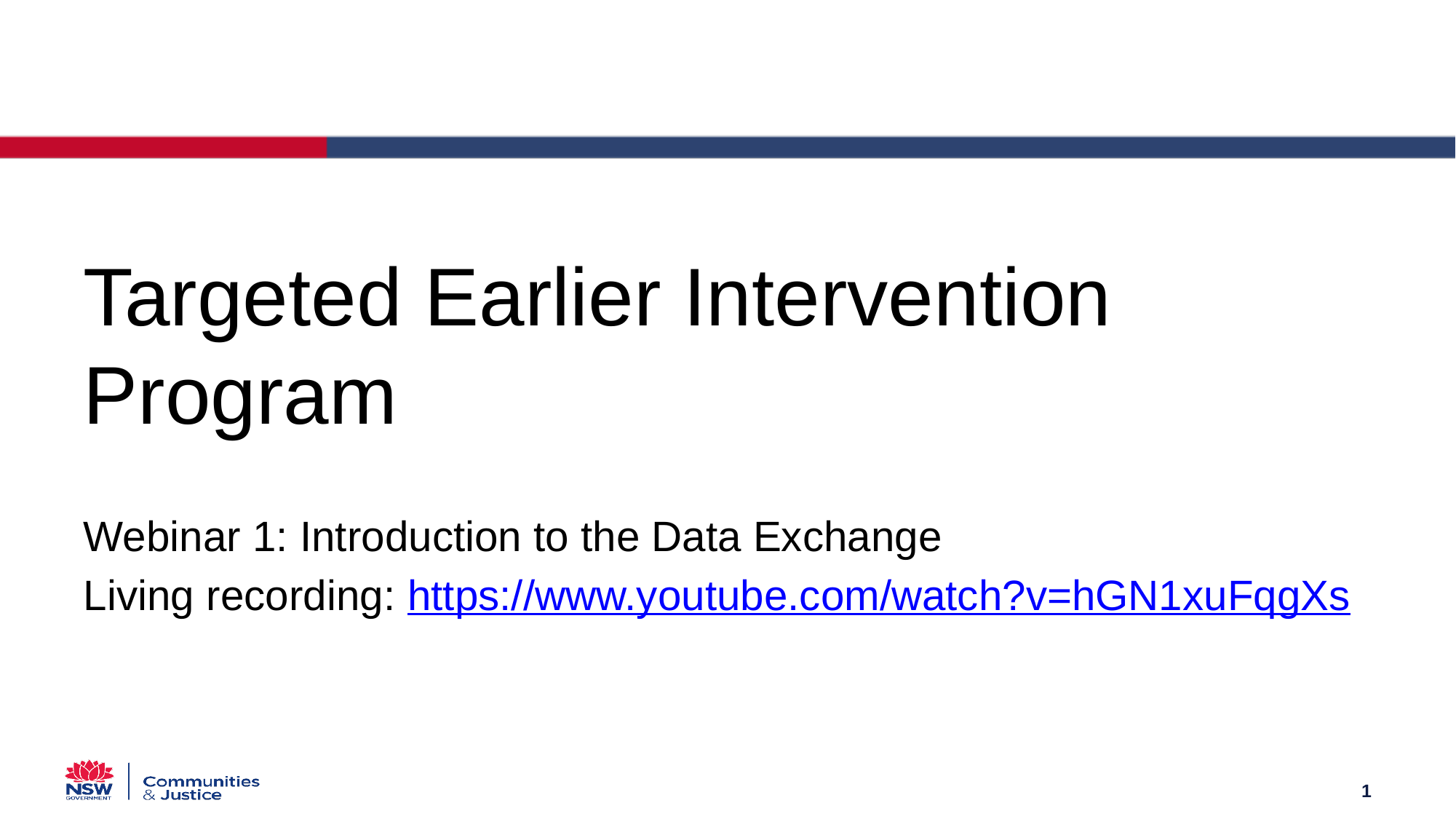

Targeted Earlier Intervention Program

Webinar 1: Introduction to the Data Exchange
Living recording: https://www.youtube.com/watch?v=hGN1xuFqgXs

1